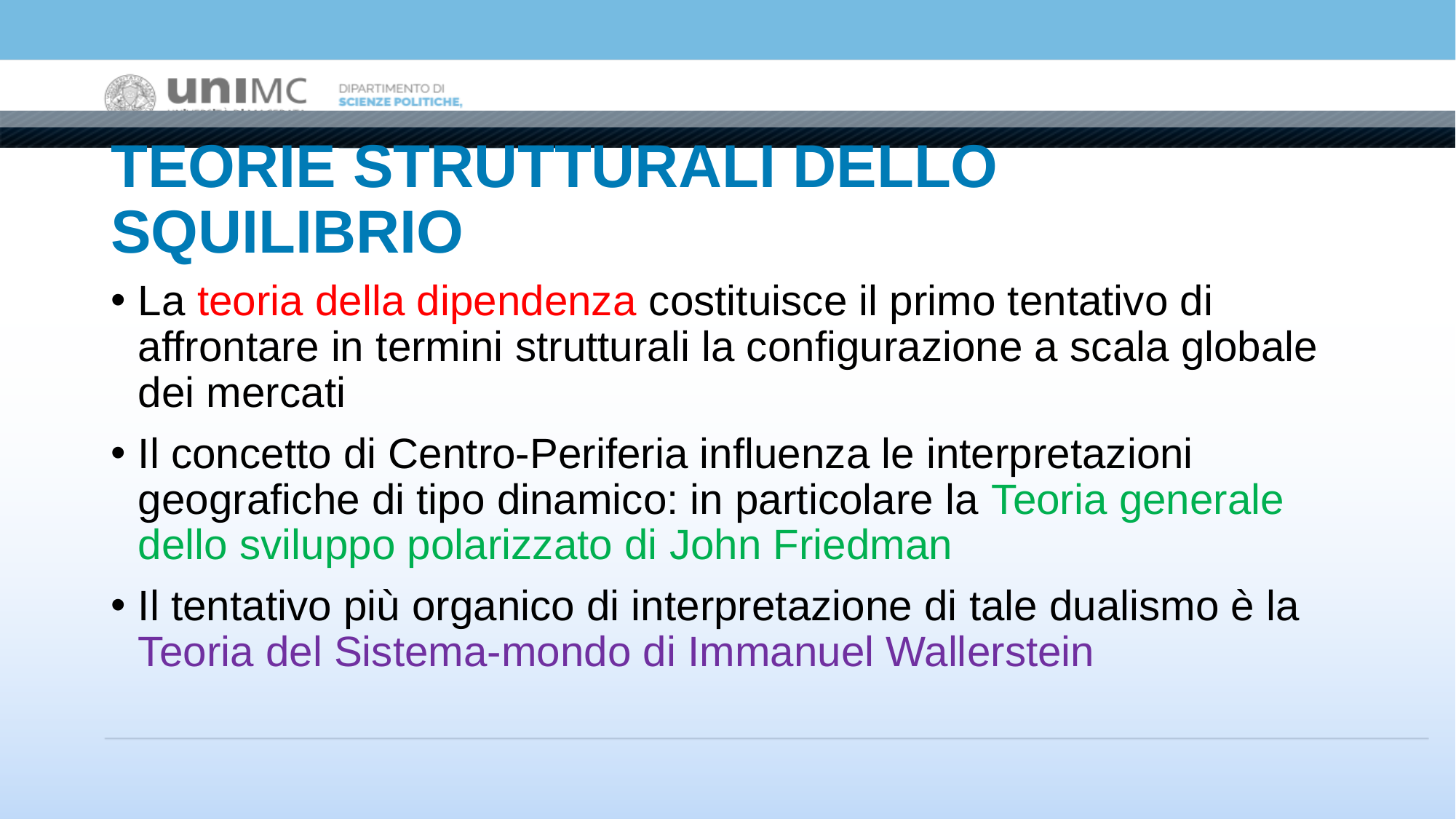

# TEORIE STRUTTURALI DELLO SQUILIBRIO
La teoria della dipendenza costituisce il primo tentativo di affrontare in termini strutturali la configurazione a scala globale dei mercati
Il concetto di Centro-Periferia influenza le interpretazioni geografiche di tipo dinamico: in particolare la Teoria generale dello sviluppo polarizzato di John Friedman
Il tentativo più organico di interpretazione di tale dualismo è la Teoria del Sistema-mondo di Immanuel Wallerstein